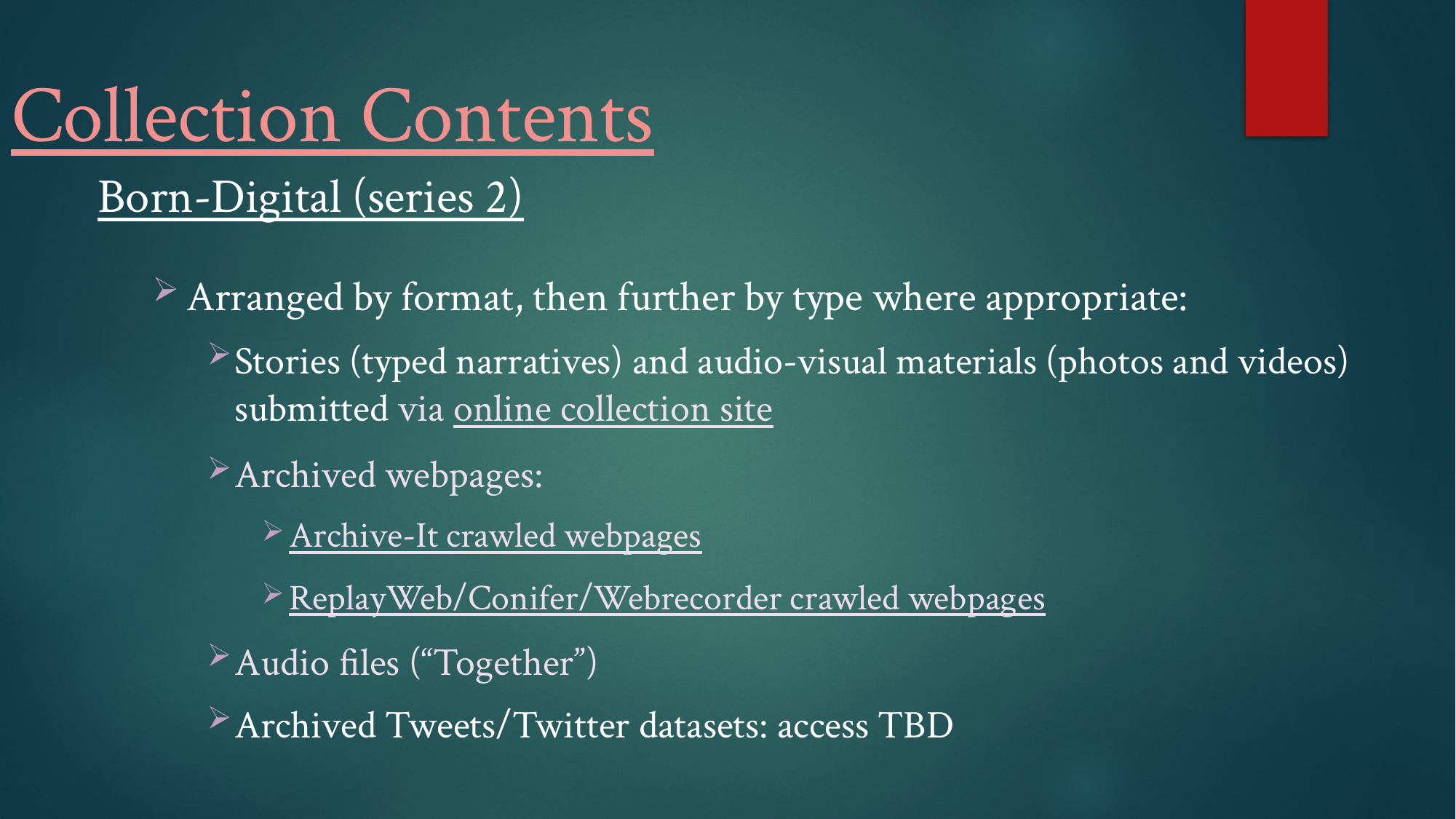

# Collection Contents
Born-Digital (series 2)
Arranged by format, then further by type where appropriate:
Stories (typed narratives) and audio-visual materials (photos and videos) submitted via online collection site
Archived webpages:
Archive-It crawled webpages
ReplayWeb/Conifer/Webrecorder crawled webpages
Audio files (“Together”)
Archived Tweets/Twitter datasets: access TBD